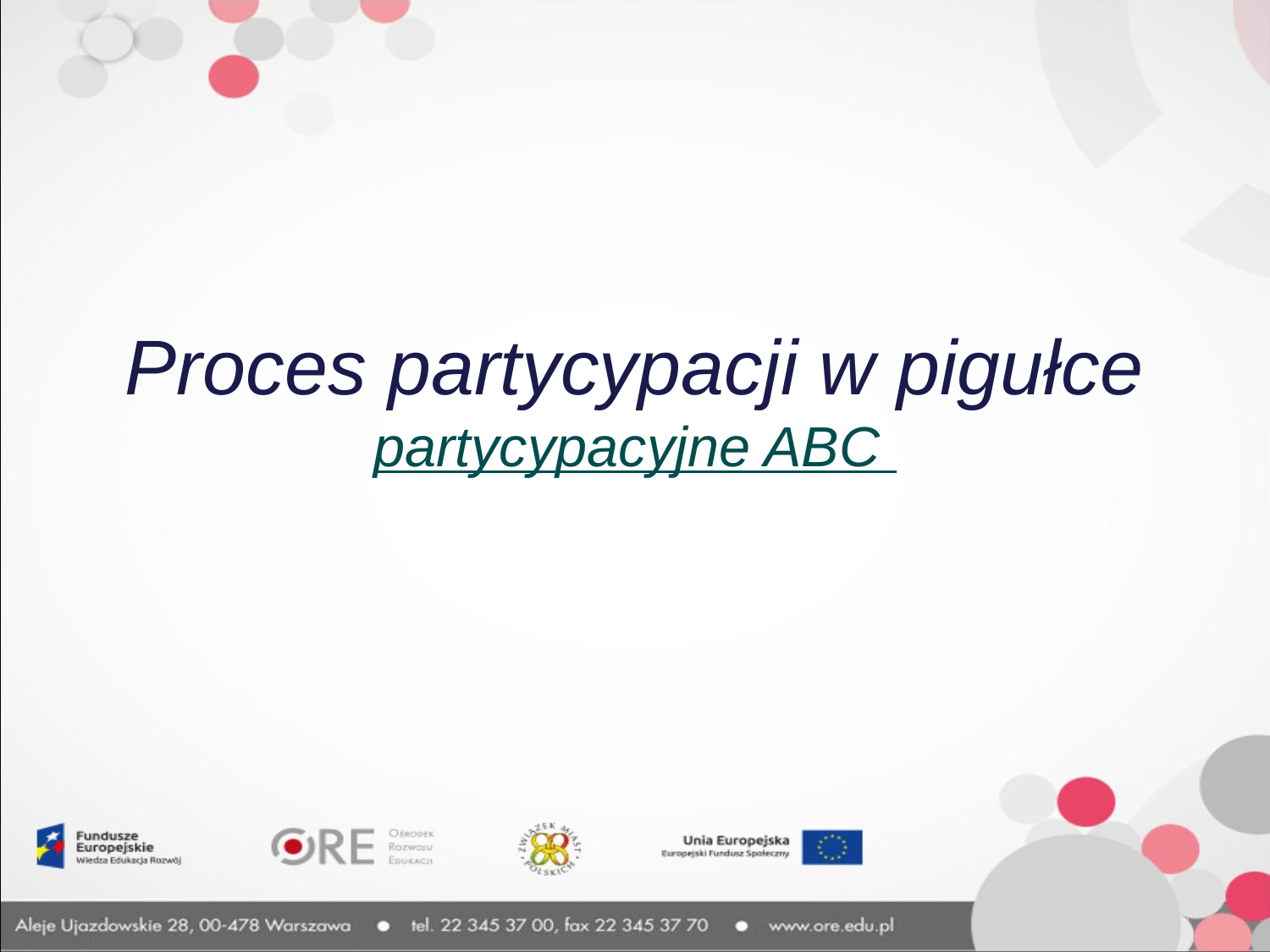

# Proces partycypacji w pigułce partycypacyjne ABC